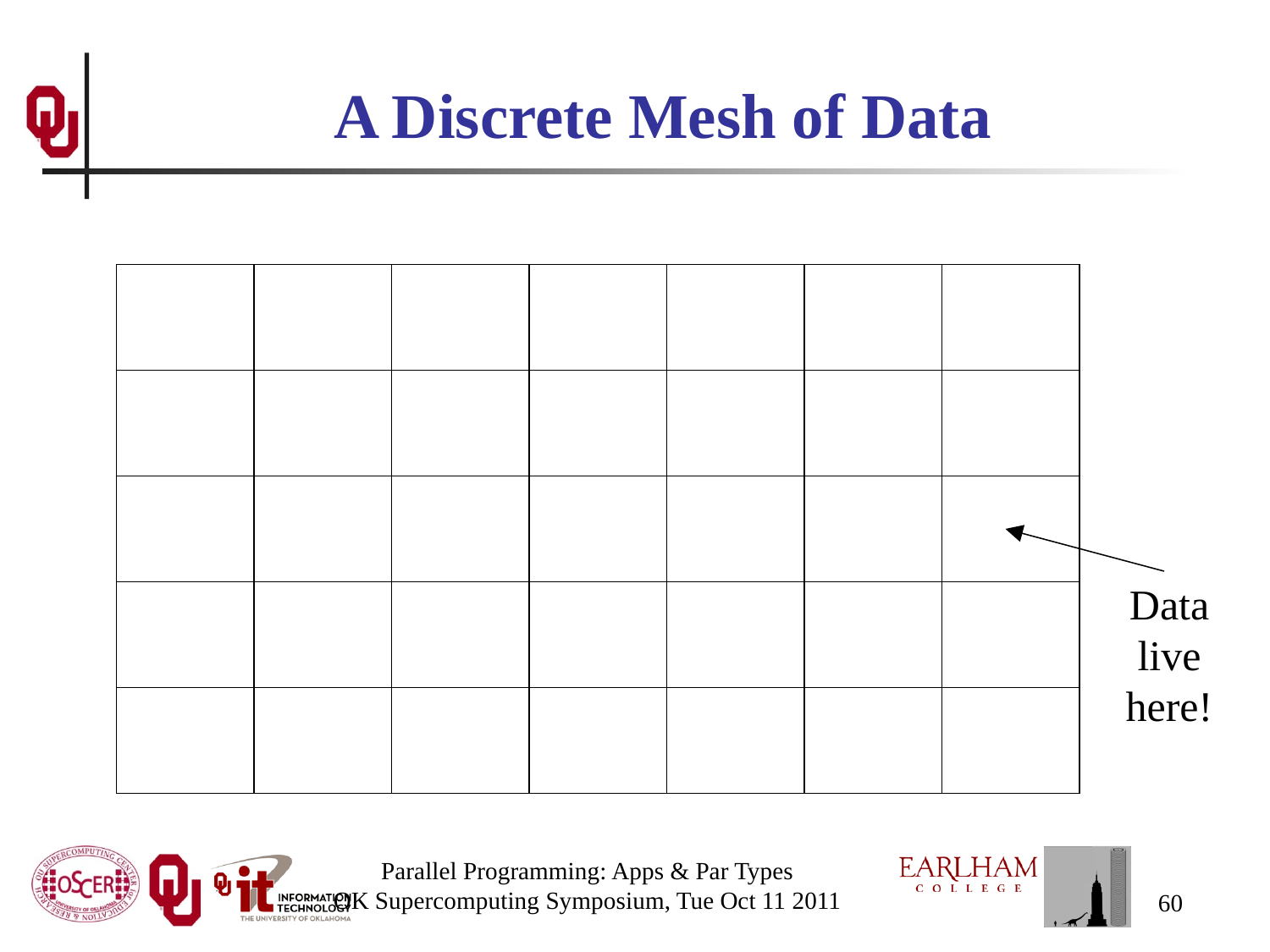

# A Discrete Mesh of Data

Data live here!

Parallel Programming: Apps & Par Types
OK Supercomputing Symposium, Tue Oct 11 2011
60